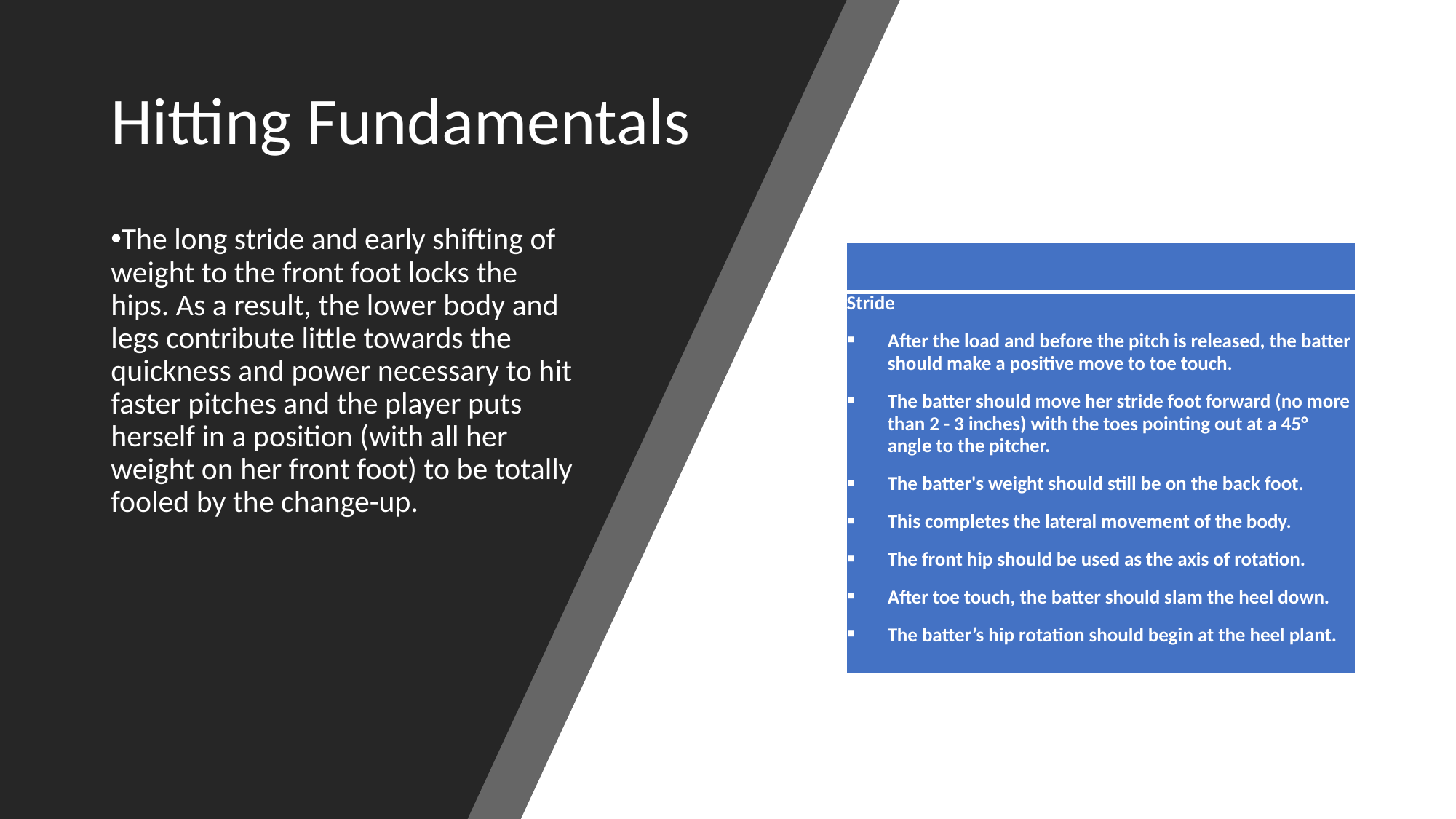

# Hitting Fundamentals
The long stride and early shifting of weight to the front foot locks the hips. As a result, the lower body and legs contribute little towards the quickness and power necessary to hit faster pitches and the player puts herself in a position (with all her weight on her front foot) to be totally fooled by the change-up.

|  |
| --- |
| Stride After the load and before the pitch is released, the batter should make a positive move to toe touch. The batter should move her stride foot forward (no more than 2 - 3 inches) with the toes pointing out at a 45° angle to the pitcher. The batter's weight should still be on the back foot. This completes the lateral movement of the body. The front hip should be used as the axis of rotation. After toe touch, the batter should slam the heel down. The batter’s hip rotation should begin at the heel plant. |